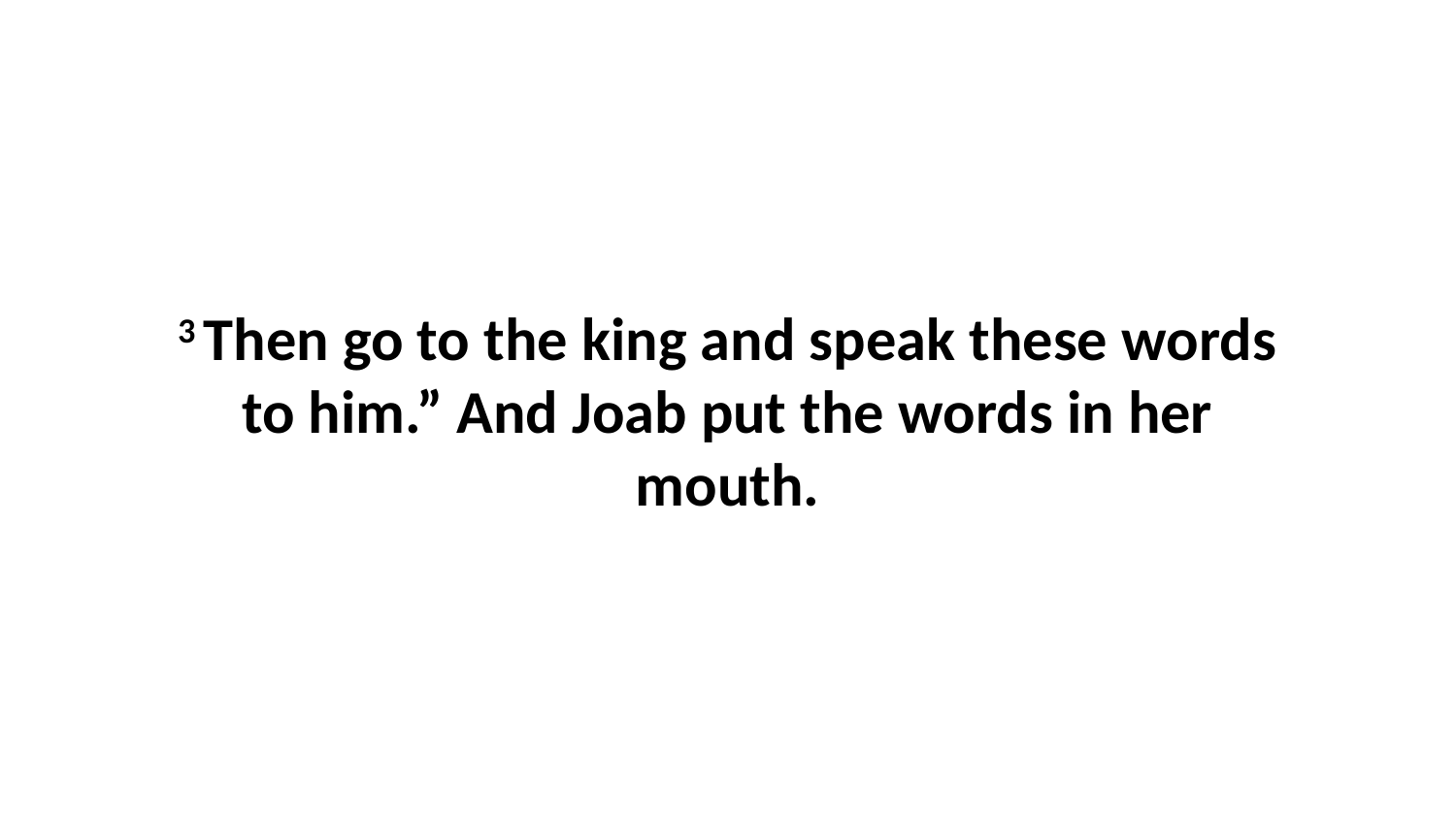

3 Then go to the king and speak these words to him.” And Joab put the words in her mouth.